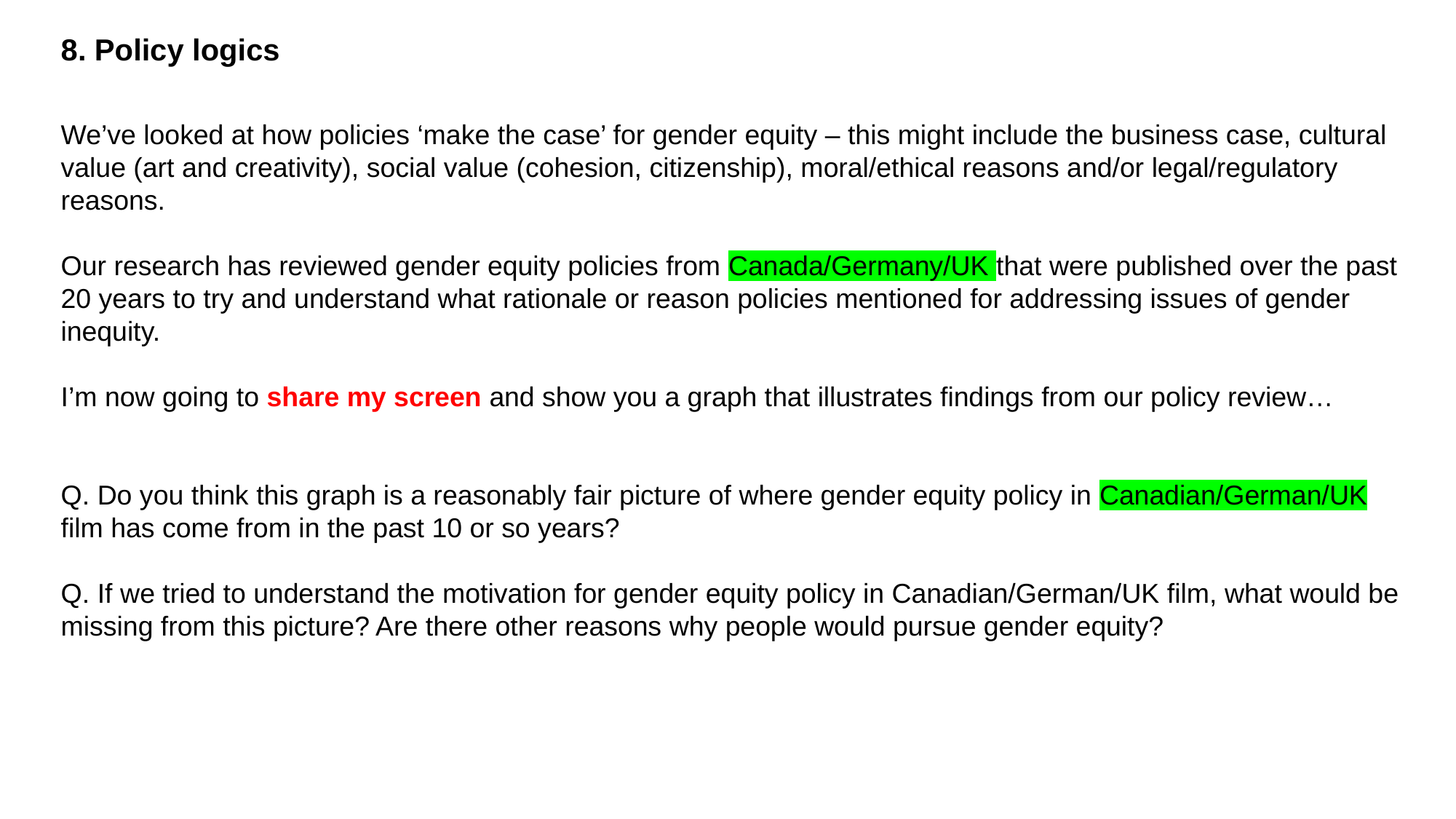

8. Policy logics
We’ve looked at how policies ‘make the case’ for gender equity – this might include the business case, cultural value (art and creativity), social value (cohesion, citizenship), moral/ethical reasons and/or legal/regulatory reasons.

Our research has reviewed gender equity policies from Canada/Germany/UK that were published over the past 20 years to try and understand what rationale or reason policies mentioned for addressing issues of gender inequity.

I’m now going to share my screen and show you a graph that illustrates findings from our policy review…

Q. Do you think this graph is a reasonably fair picture of where gender equity policy in Canadian/German/UK film has come from in the past 10 or so years?

Q. If we tried to understand the motivation for gender equity policy in Canadian/German/UK film, what would be missing from this picture? Are there other reasons why people would pursue gender equity?